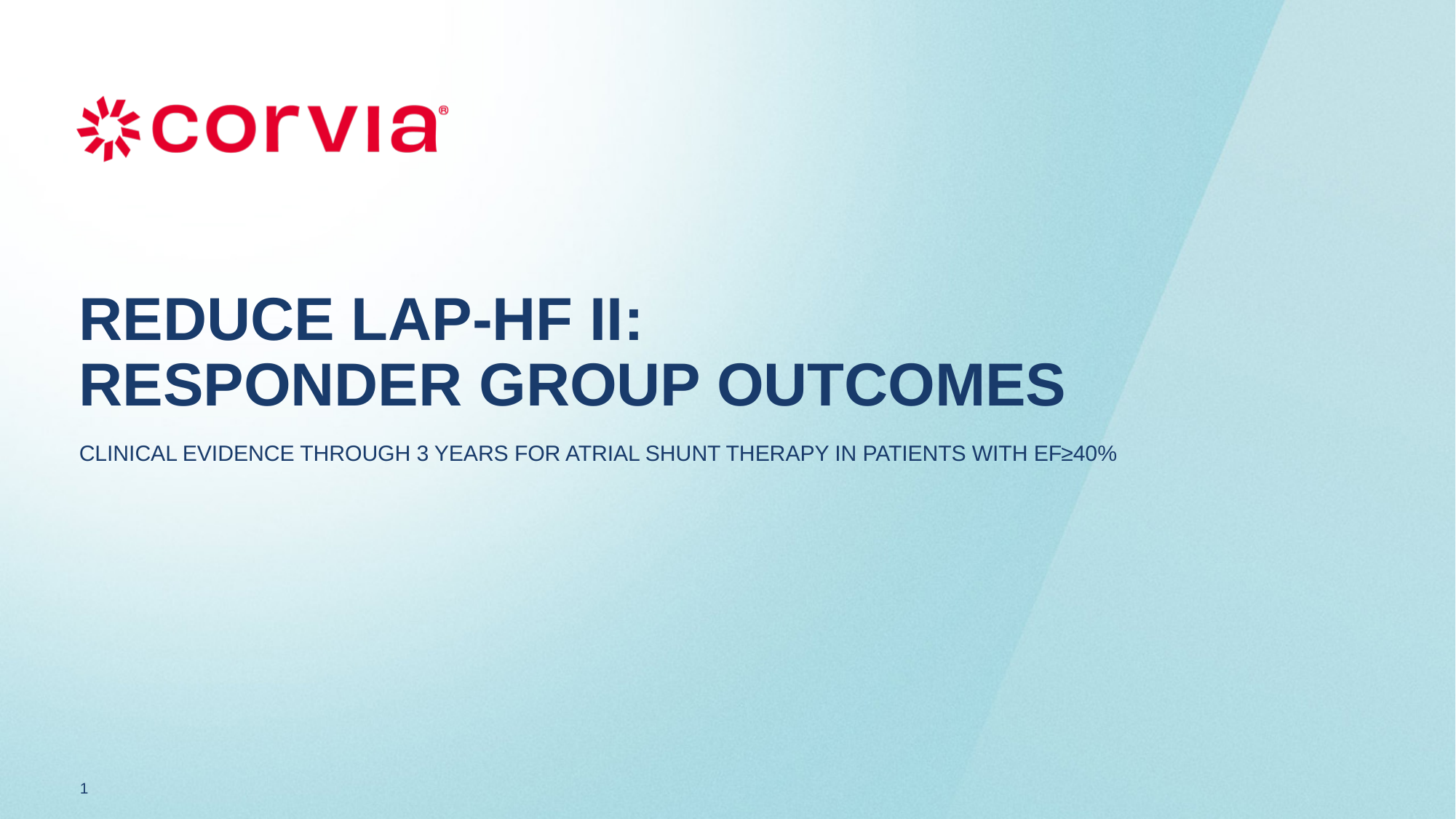

# REDUCE LAP-HF II: Responder Group outcomes
Clinical evidence through 3 years for atrial shunt therapy in patients with EF≥40%

1